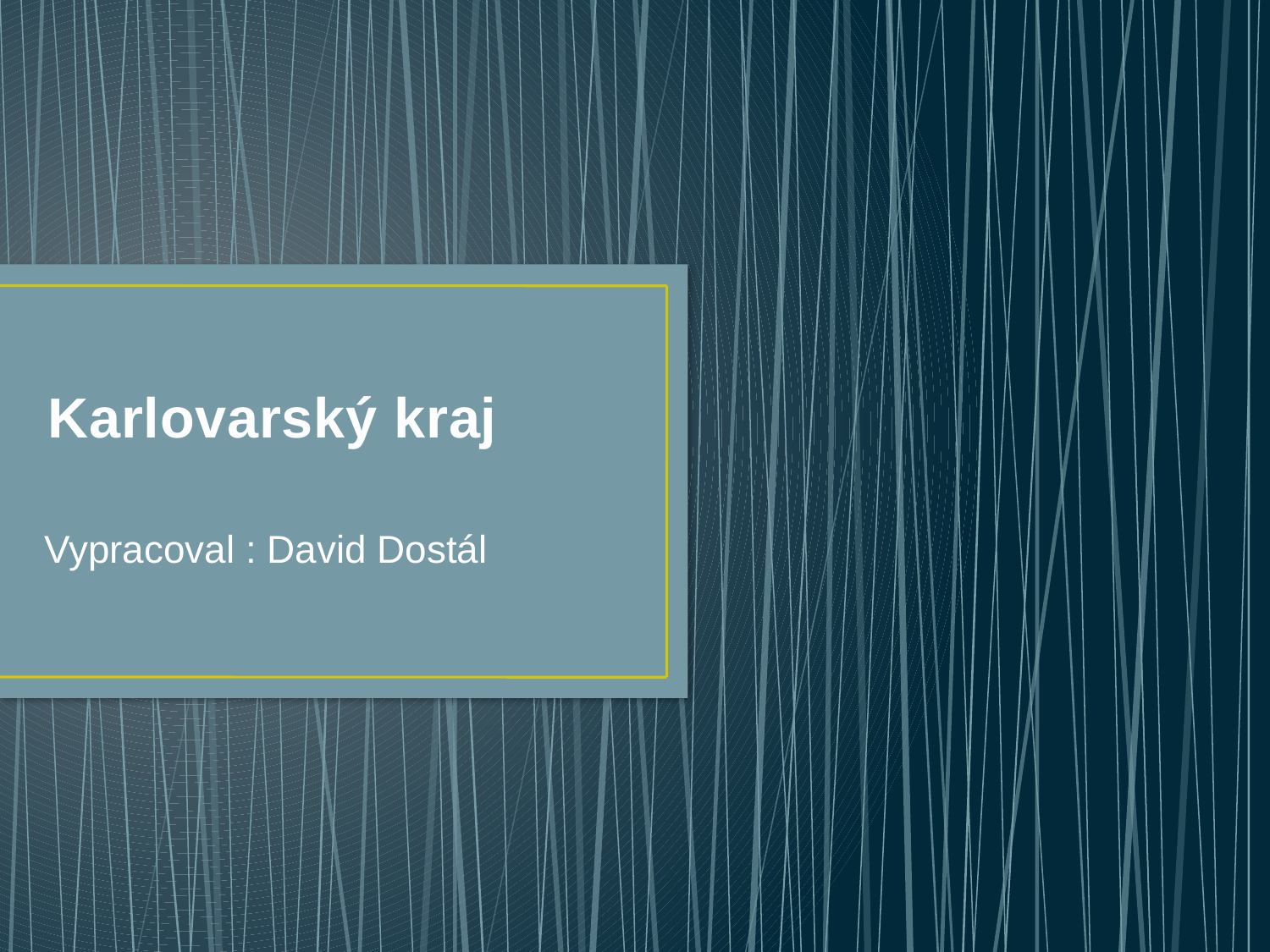

# Karlovarský kraj
Vypracoval : David Dostál